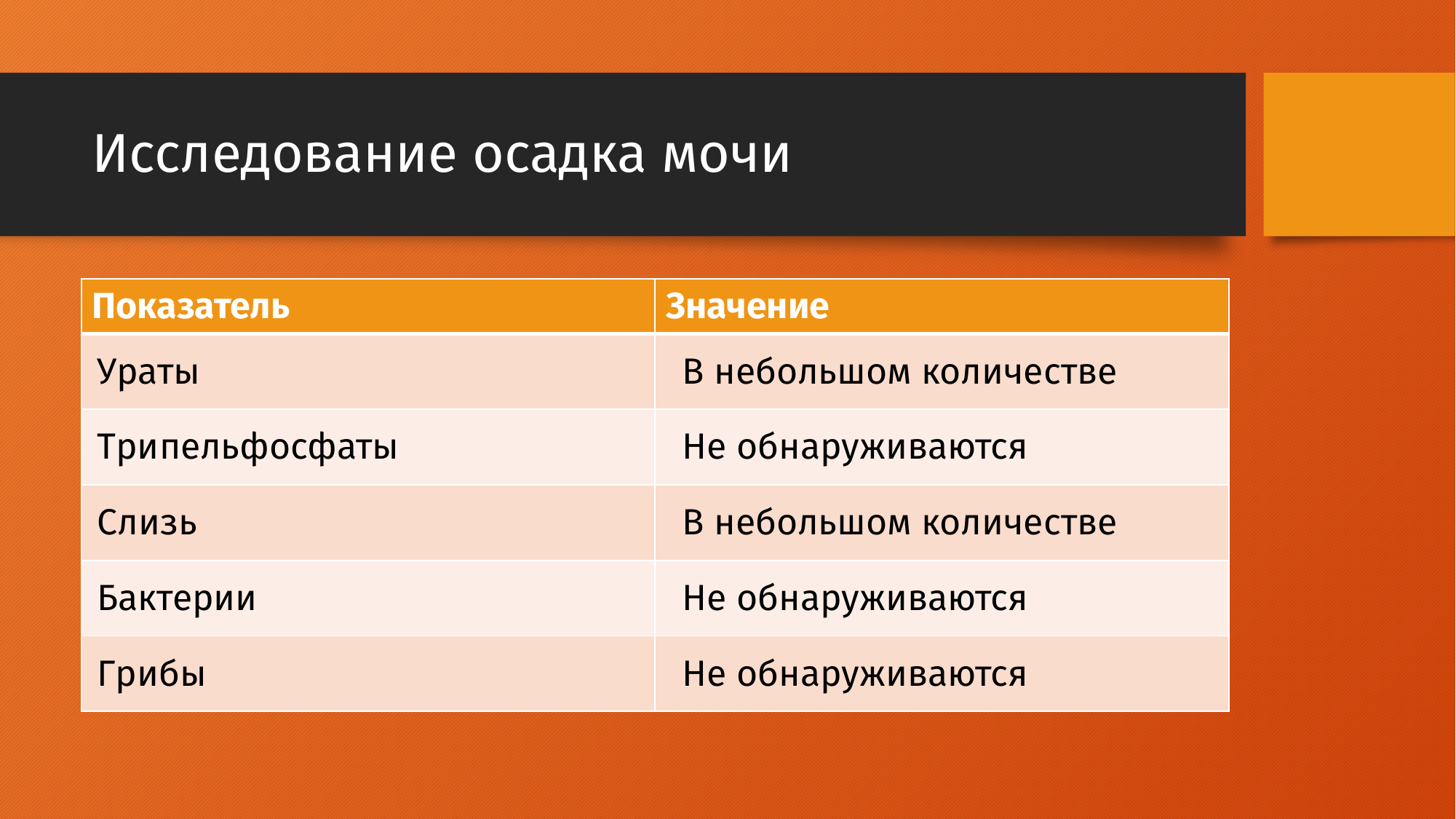

# Исследование осадка мочи
| Показатель | Значение |
| --- | --- |
| Ураты | В небольшом количестве |
| Трипельфосфаты | Не обнаруживаются |
| Слизь | В небольшом количестве |
| Бактерии | Не обнаруживаются |
| Грибы | Не обнаруживаются |